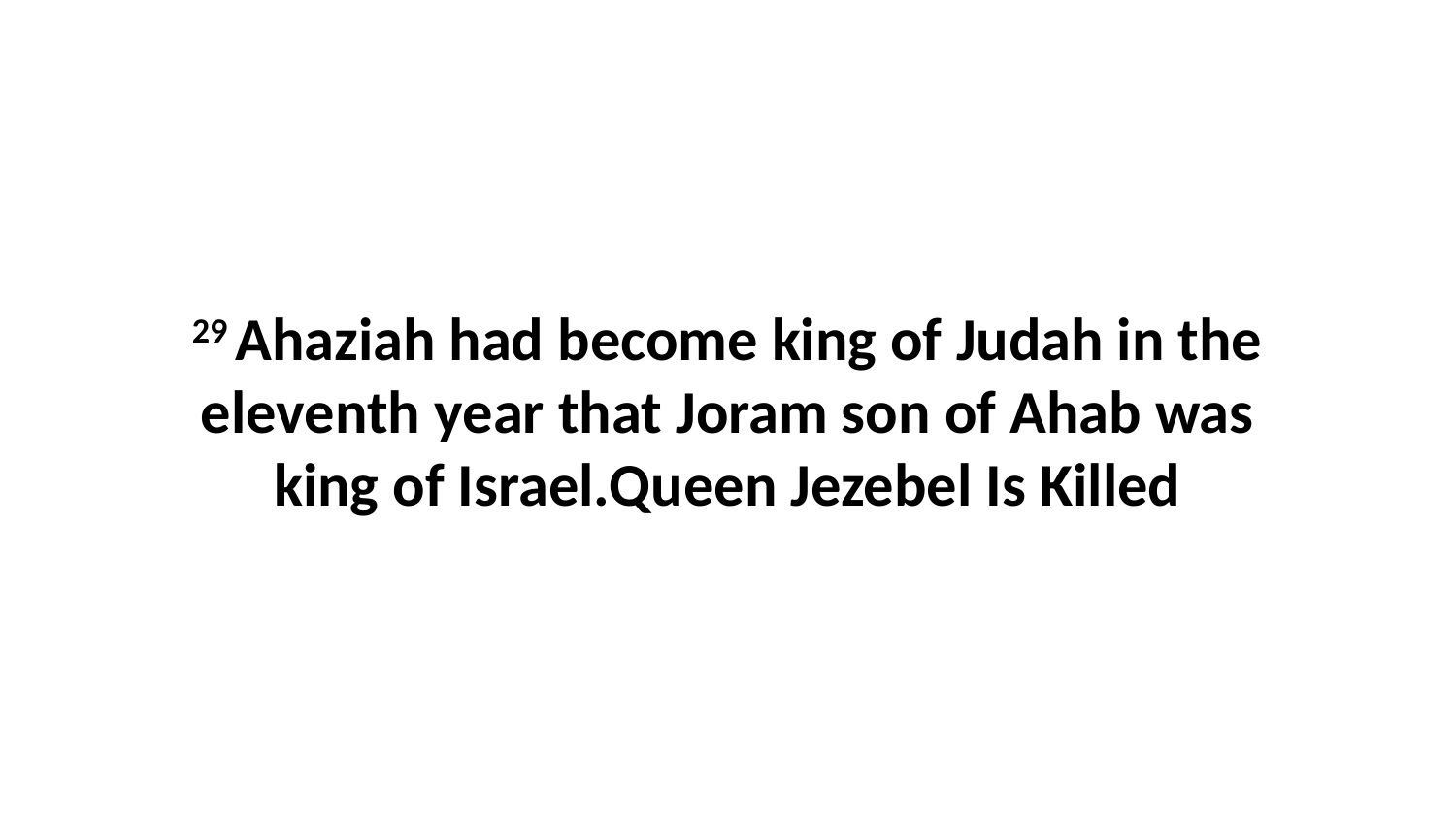

29 Ahaziah had become king of Judah in the eleventh year that Joram son of Ahab was king of Israel.Queen Jezebel Is Killed